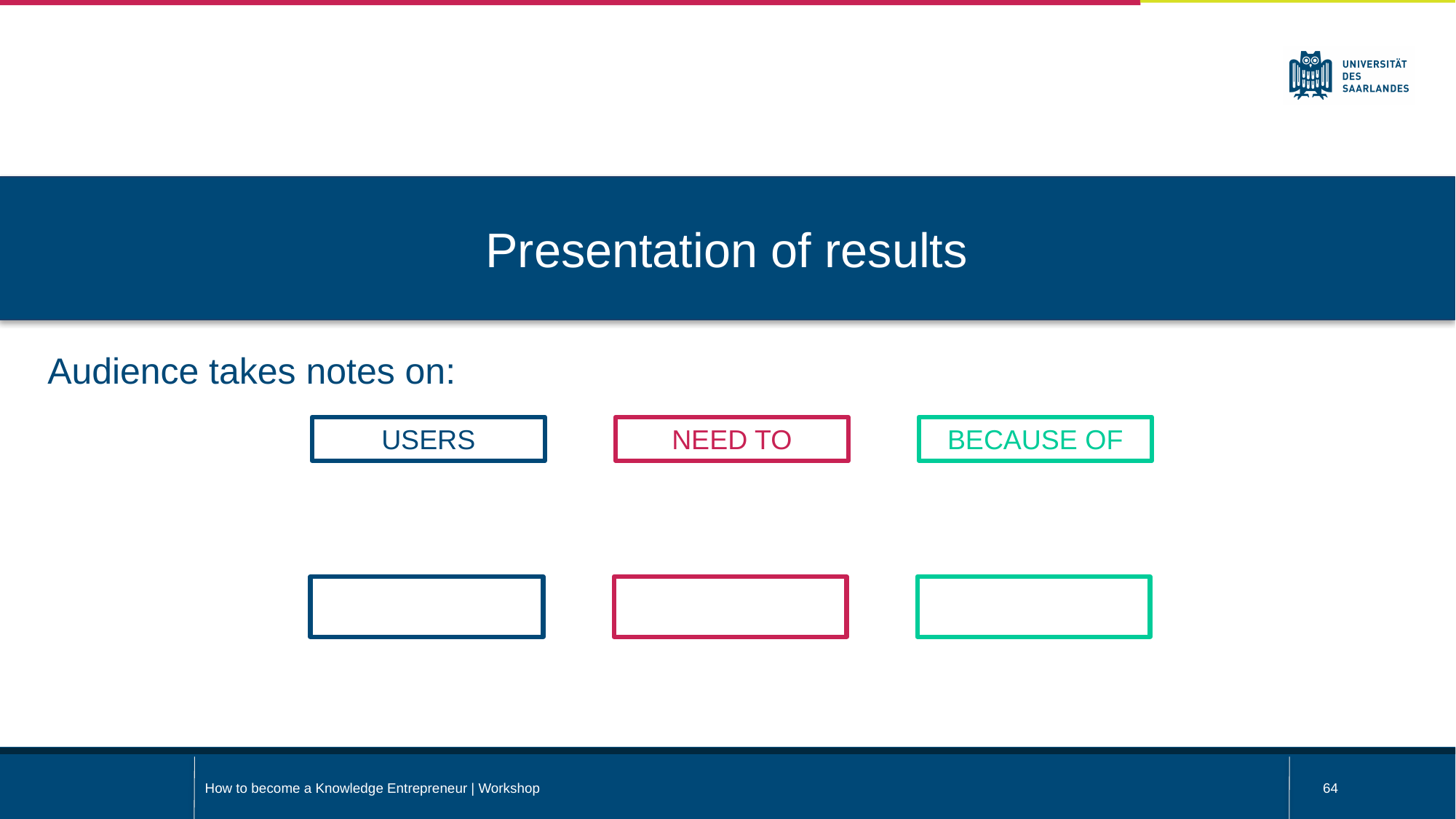

Presentation of results
Audience takes notes on:
USERS
NEED TO
BECAUSE OF

How to become a Knowledge Entrepreneur | Workshop
64